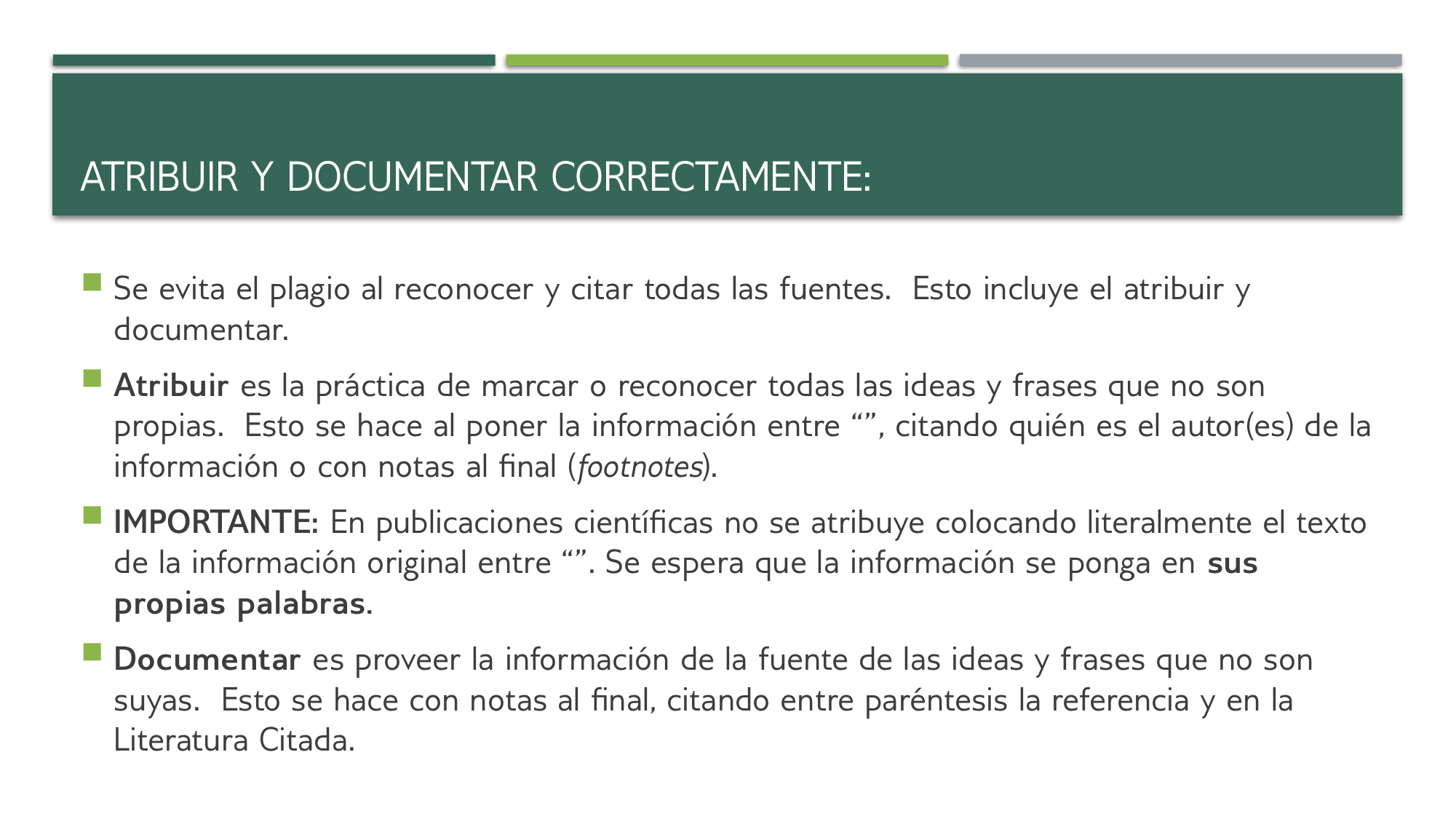

# Atribuir y documentar correctamente:
Se evita el plagio al reconocer y citar todas las fuentes.  Esto incluye el atribuir y documentar.
Atribuir es la práctica de marcar o reconocer todas las ideas y frases que no son propias.  Esto se hace al poner la información entre “”, citando quién es el autor(es) de la información o con notas al final (footnotes).
IMPORTANTE: En publicaciones científicas no se atribuye colocando literalmente el texto de la información original entre “”. Se espera que la información se ponga en sus propias palabras.
Documentar es proveer la información de la fuente de las ideas y frases que no son suyas.  Esto se hace con notas al final, citando entre paréntesis la referencia y en la Literatura Citada.